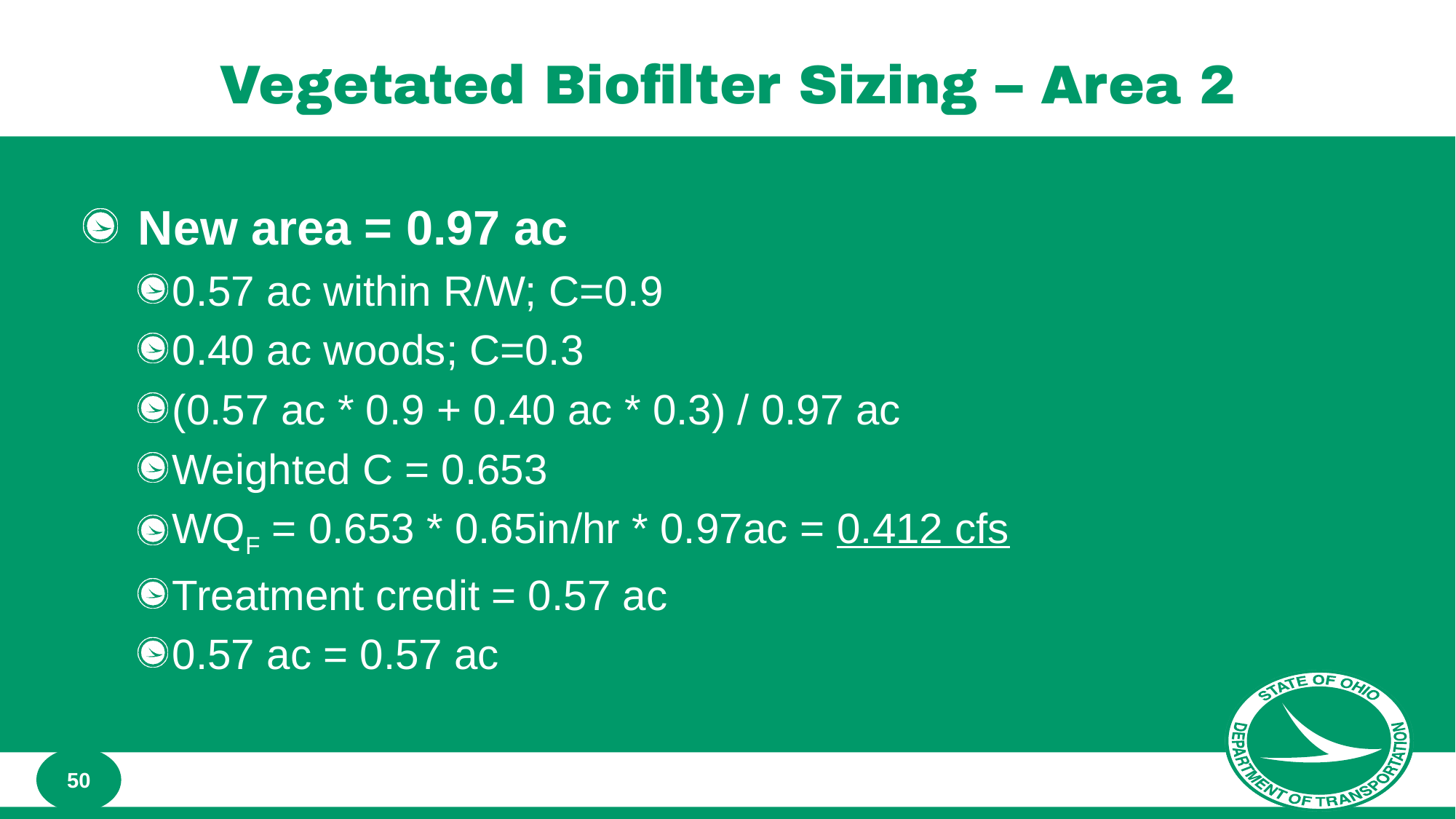

# Vegetated Biofilter Sizing – Area 2
New area = 0.97 ac
0.57 ac within R/W; C=0.9
0.40 ac woods; C=0.3
(0.57 ac * 0.9 + 0.40 ac * 0.3) / 0.97 ac
Weighted C = 0.653
WQF = 0.653 * 0.65in/hr * 0.97ac = 0.412 cfs
Treatment credit = 0.57 ac
0.57 ac = 0.57 ac